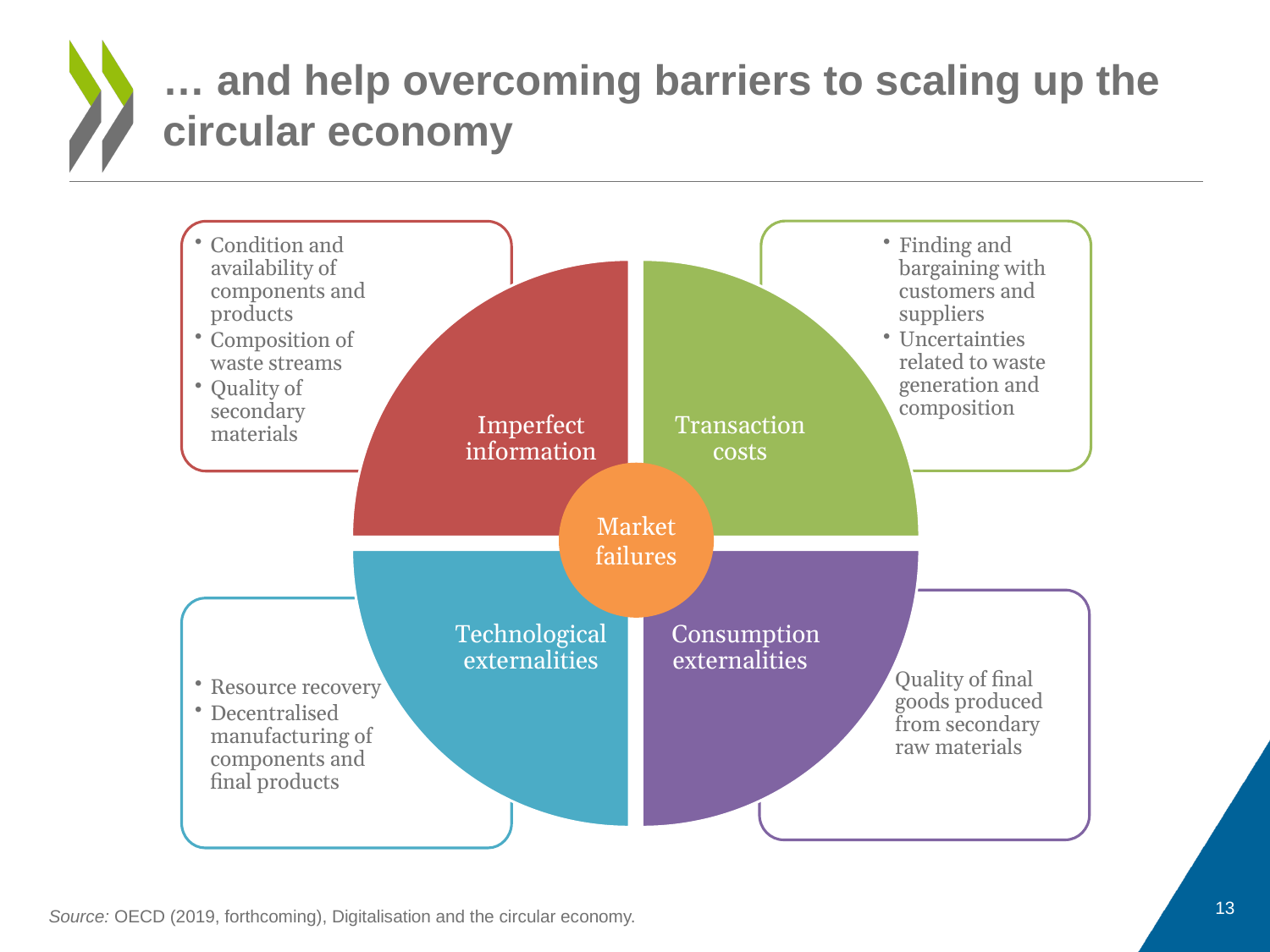

# … and help overcoming barriers to scaling up the circular economy
Finding and bargaining with customers and suppliers
Uncertainties related to waste generation and composition
Condition and availability of components and products
Composition of waste streams
Quality of secondary materials

Imperfect information
Transaction costs
Market failures
  Consumption externalities
Technological externalities
Quality of final goods produced from secondary raw materials
Resource recovery
Decentralised manufacturing of components and final products
13
Source: OECD (2019, forthcoming), Digitalisation and the circular economy.